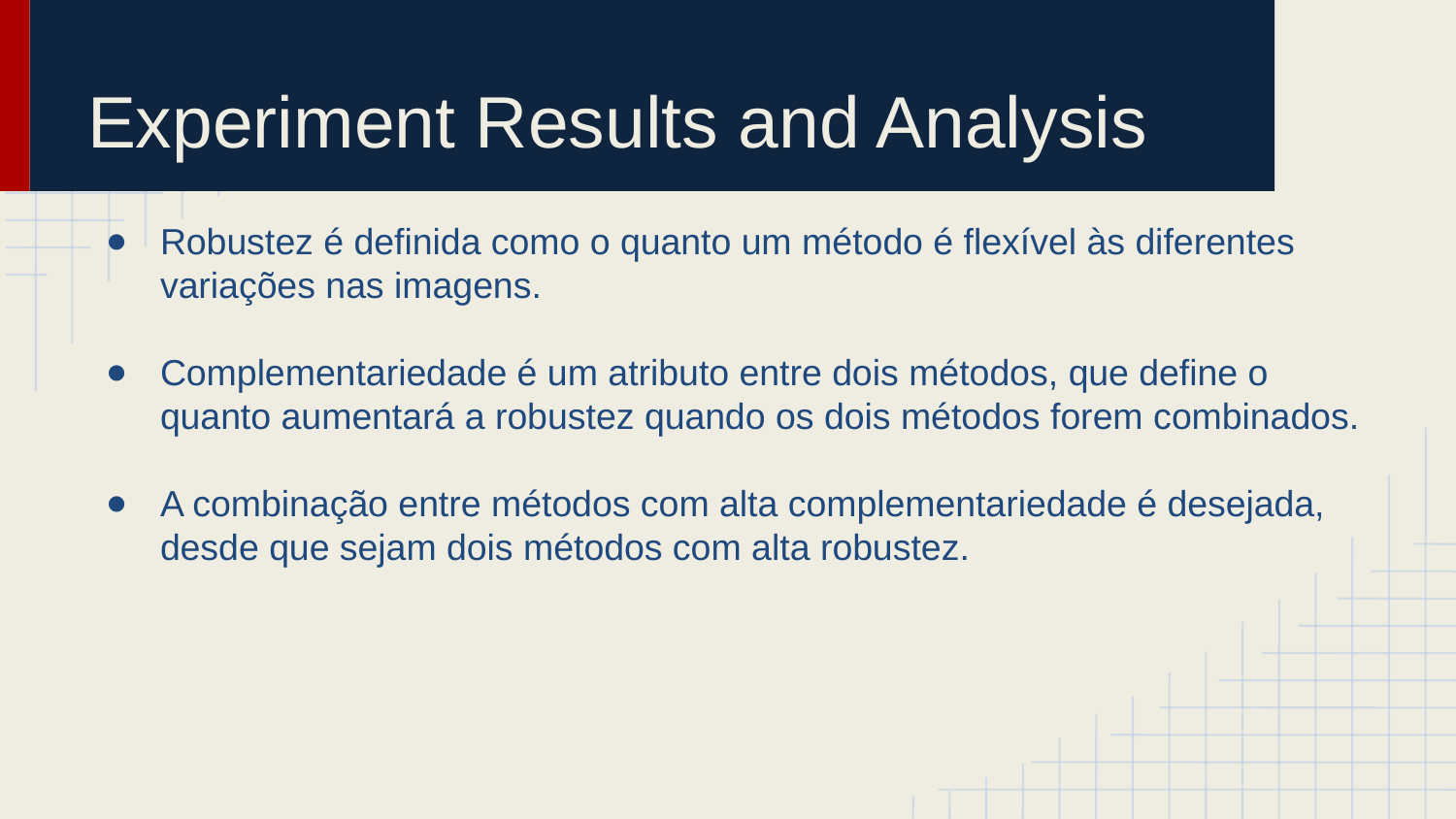

# Experiment Results and Analysis
Robustez é definida como o quanto um método é flexível às diferentes variações nas imagens.

Complementariedade é um atributo entre dois métodos, que define o quanto aumentará a robustez quando os dois métodos forem combinados.

A combinação entre métodos com alta complementariedade é desejada, desde que sejam dois métodos com alta robustez.